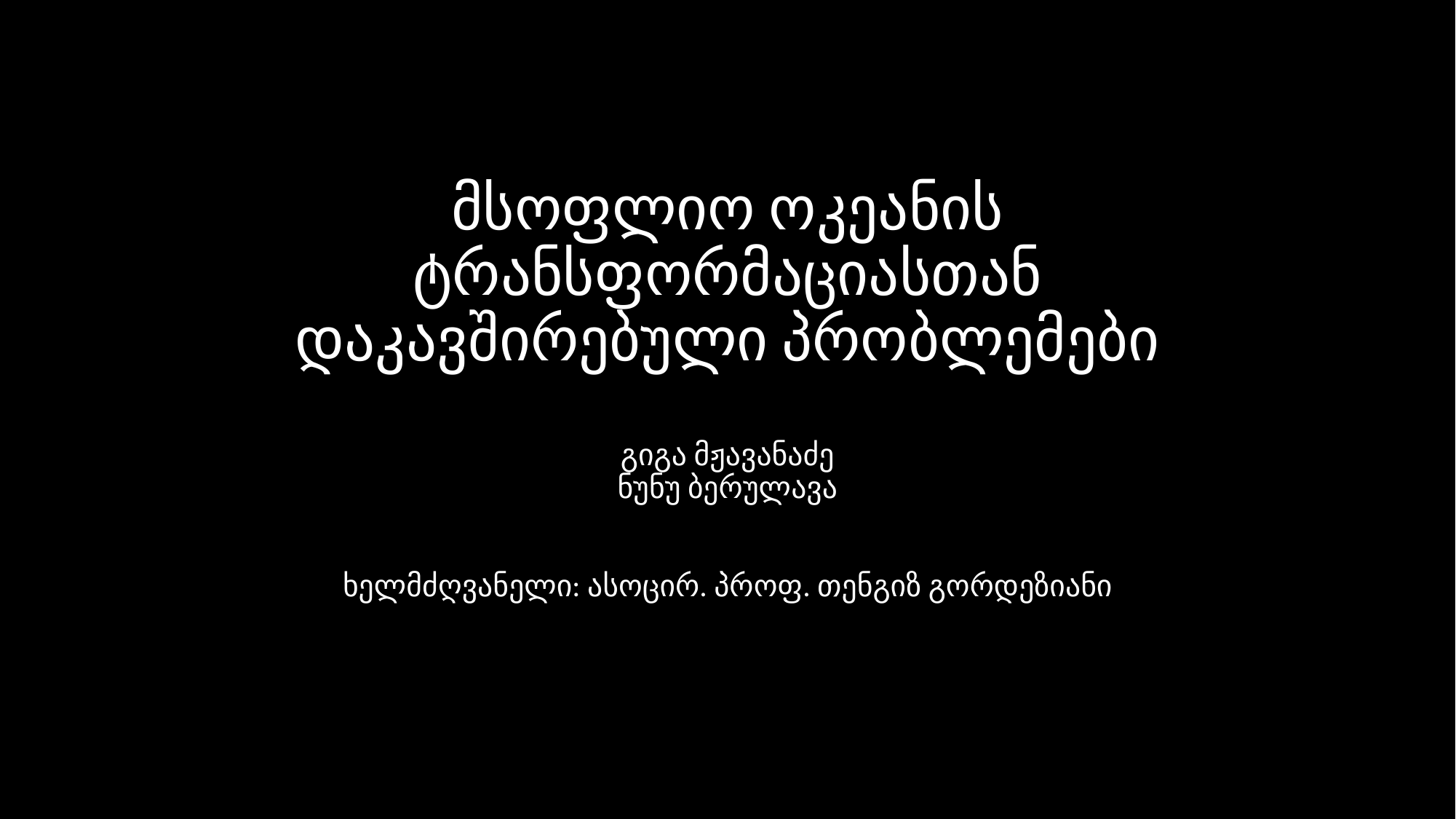

# მსოფლიო ოკეანის ტრანსფორმაციასთან დაკავშირებული პრობლემები გიგა მჟავანაძე ნუნუ ბერულავა ხელმძღვანელი: ასოცირ. პროფ. თენგიზ გორდეზიანი